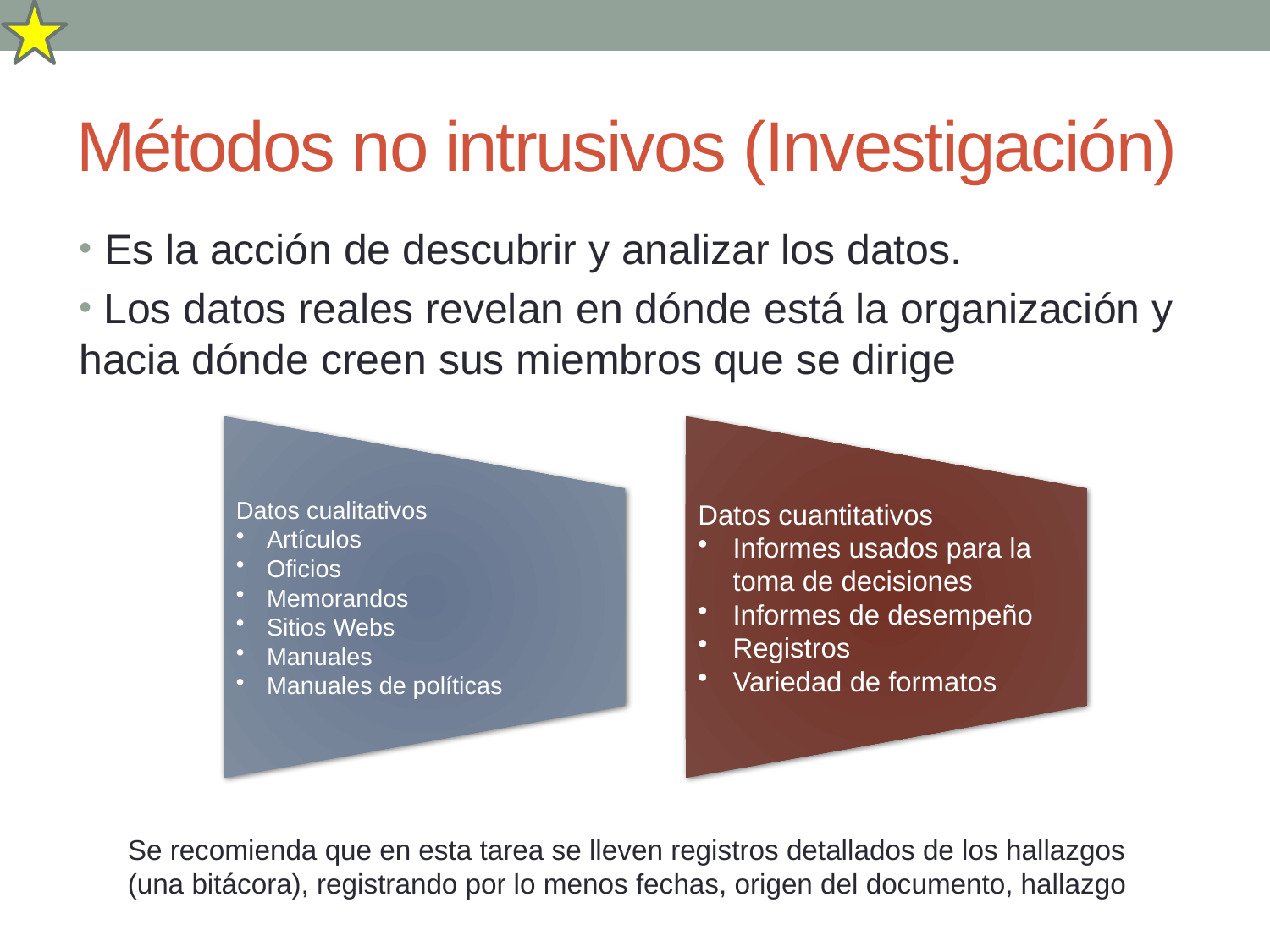

# Métodos no intrusivos (Investigación)
Es la acción de descubrir y analizar los datos.
 Los datos reales revelan en dónde está la organización y hacia dónde creen sus miembros que se dirige

Datos cualitativos
Artículos
Datos cuantitativos
Informes usados para la toma de decisiones
Registros
Informes de desempeño
Variedad de formatos
Oficios
Memorandos
Sitios Webs
Manuales
Manuales de políticas
Se recomienda que en esta tarea se lleven registros detallados de los hallazgos (una bitácora), registrando por lo menos fechas, origen del documento, hallazgo